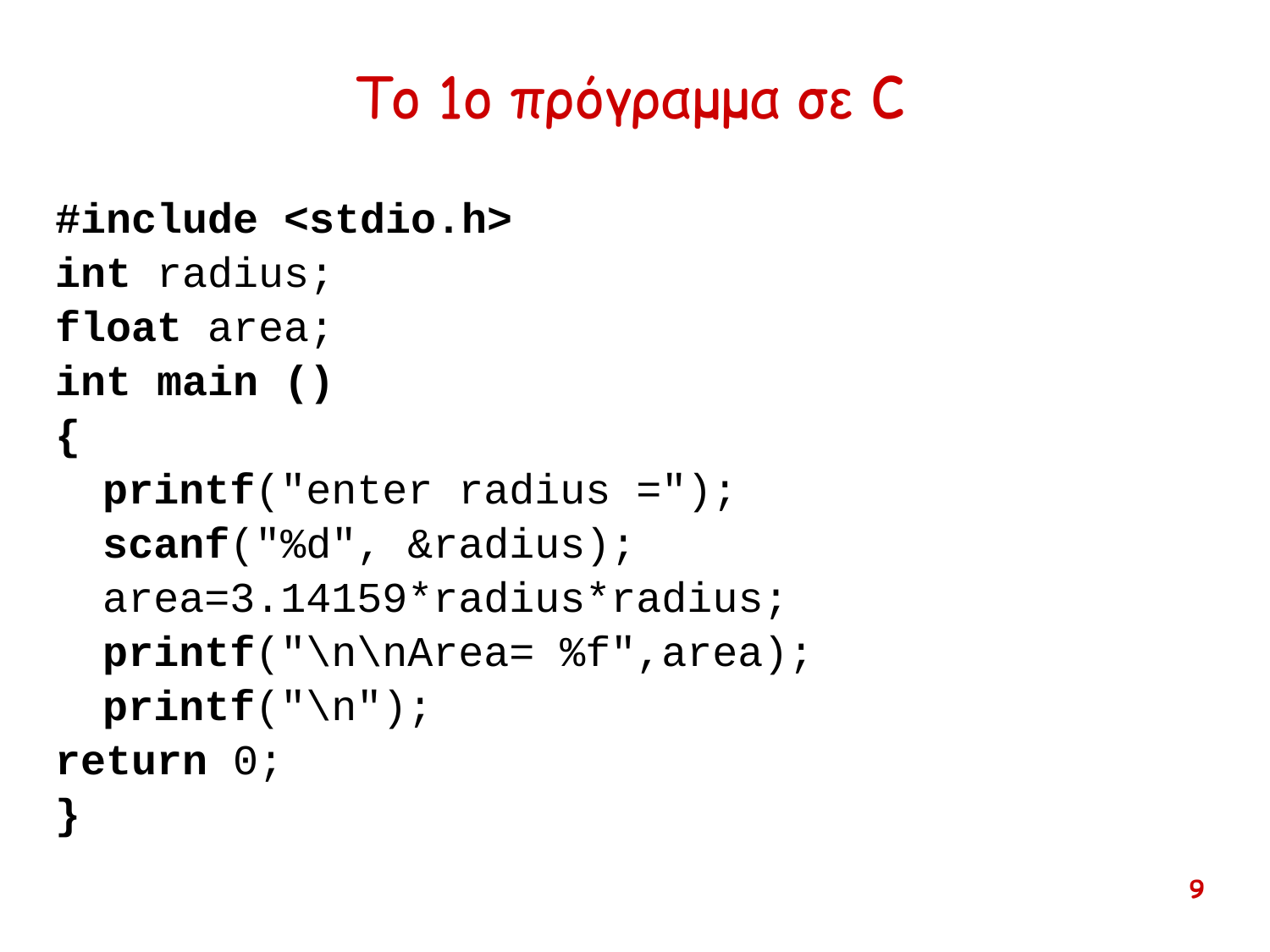

# Το 1ο πρόγραμμα σε C
#include <stdio.h>
int radius;
float area;
int main ()
{
	printf("enter radius =");
	scanf("%d", &radius);
	area=3.14159*radius*radius;
	printf("\n\nArea= %f",area);
	printf("\n");
return 0;
}
9